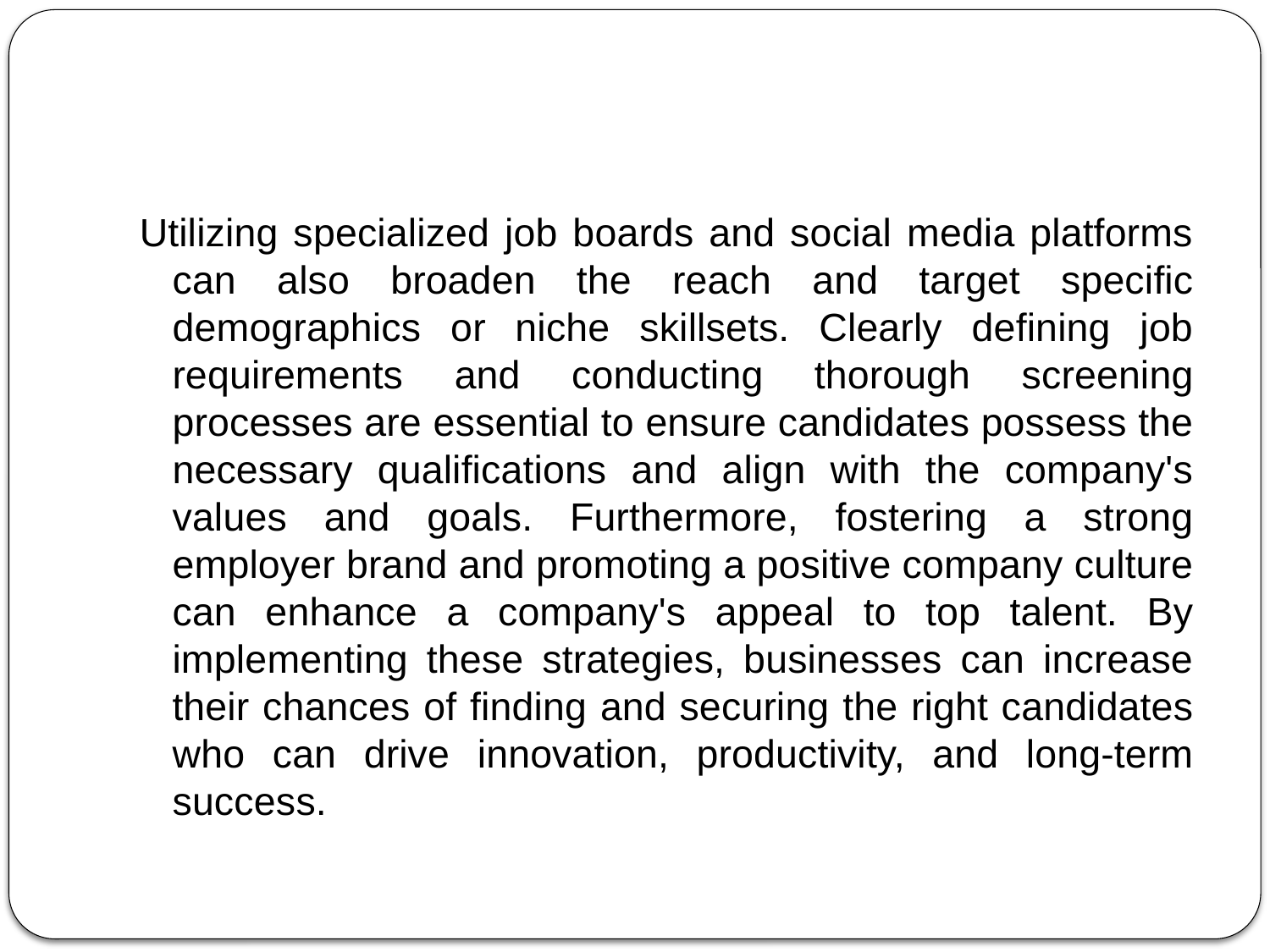

#
Utilizing specialized job boards and social media platforms can also broaden the reach and target specific demographics or niche skillsets. Clearly defining job requirements and conducting thorough screening processes are essential to ensure candidates possess the necessary qualifications and align with the company's values and goals. Furthermore, fostering a strong employer brand and promoting a positive company culture can enhance a company's appeal to top talent. By implementing these strategies, businesses can increase their chances of finding and securing the right candidates who can drive innovation, productivity, and long-term success.